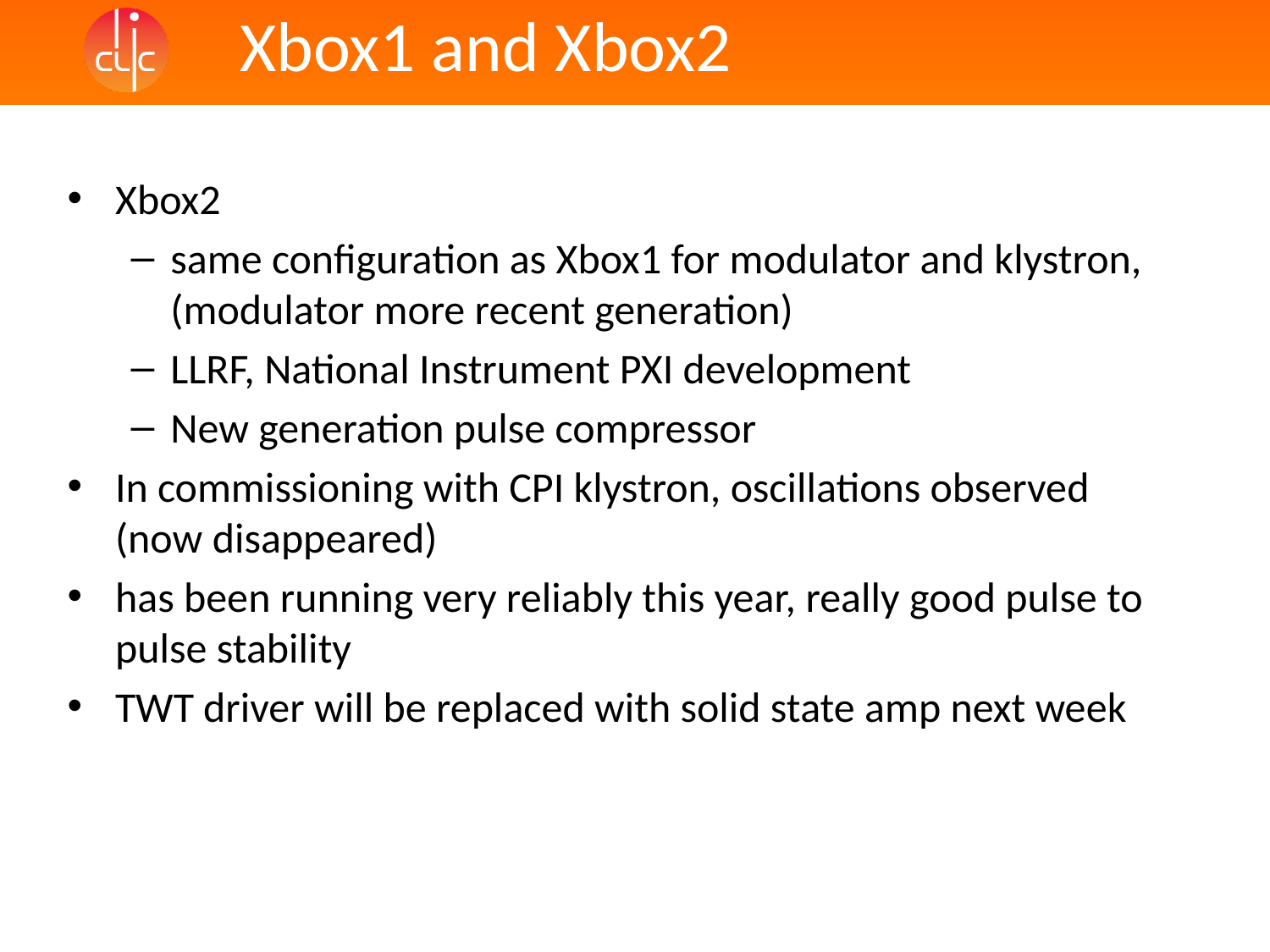

Xbox1 and Xbox2
Xbox2
same configuration as Xbox1 for modulator and klystron, (modulator more recent generation)
LLRF, National Instrument PXI development
New generation pulse compressor
In commissioning with CPI klystron, oscillations observed (now disappeared)
has been running very reliably this year, really good pulse to pulse stability
TWT driver will be replaced with solid state amp next week